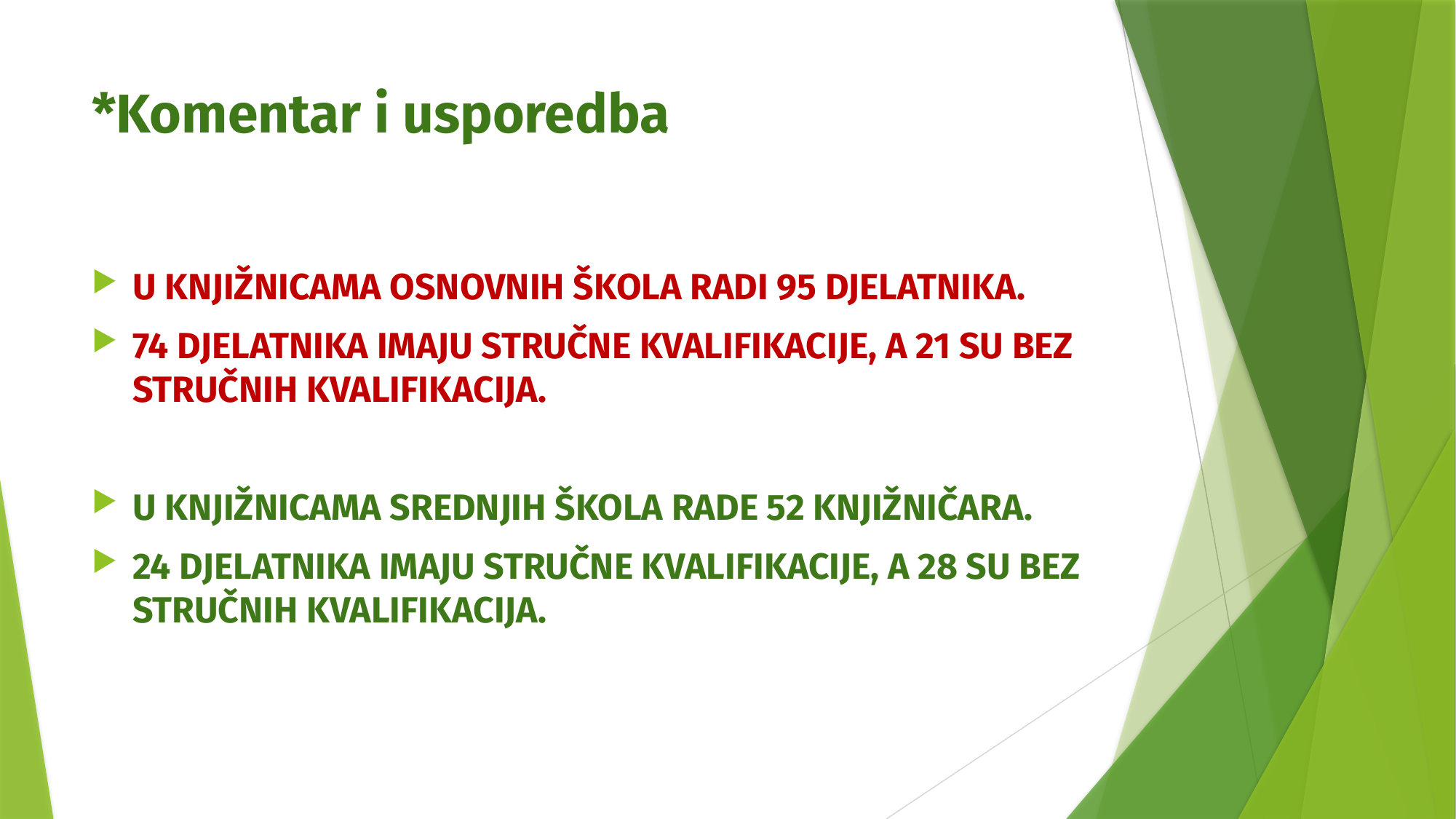

# *Komentar i usporedba
U KNJIŽNICAMA OSNOVNIH ŠKOLA RADI 95 DJELATNIKA.
74 DJELATNIKA IMAJU STRUČNE KVALIFIKACIJE, A 21 SU BEZ STRUČNIH KVALIFIKACIJA.

U KNJIŽNICAMA SREDNJIH ŠKOLA RADE 52 KNJIŽNIČARA.
24 DJELATNIKA IMAJU STRUČNE KVALIFIKACIJE, A 28 SU BEZ STRUČNIH KVALIFIKACIJA.